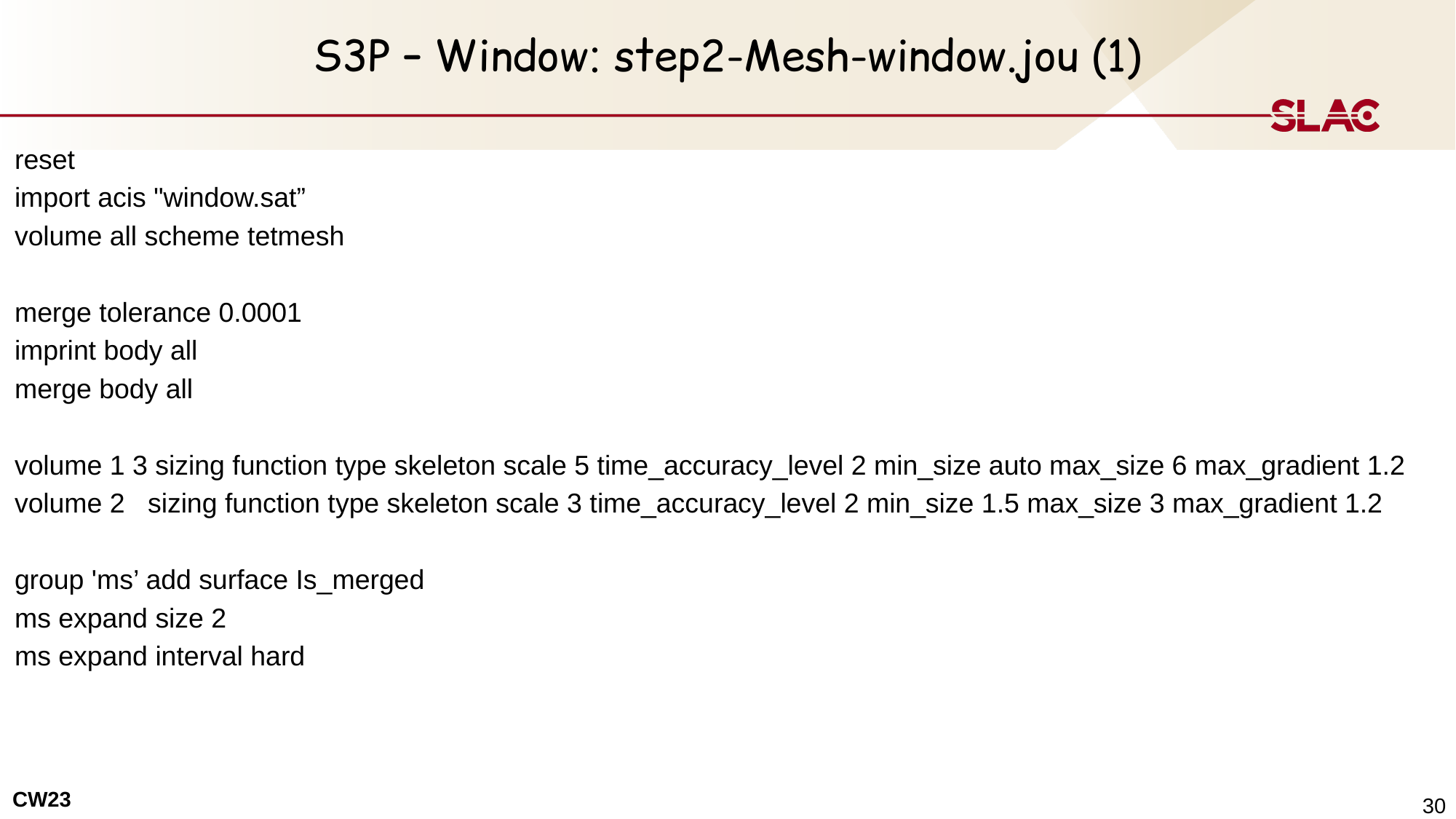

# S3P – Window: step2-Mesh-window.jou (1)
reset
import acis "window.sat”
volume all scheme tetmesh

merge tolerance 0.0001
imprint body all
merge body all

volume 1 3 sizing function type skeleton scale 5 time_accuracy_level 2 min_size auto max_size 6 max_gradient 1.2
volume 2   sizing function type skeleton scale 3 time_accuracy_level 2 min_size 1.5 max_size 3 max_gradient 1.2

group 'ms’ add surface Is_merged
ms expand size 2
ms expand interval hard

30